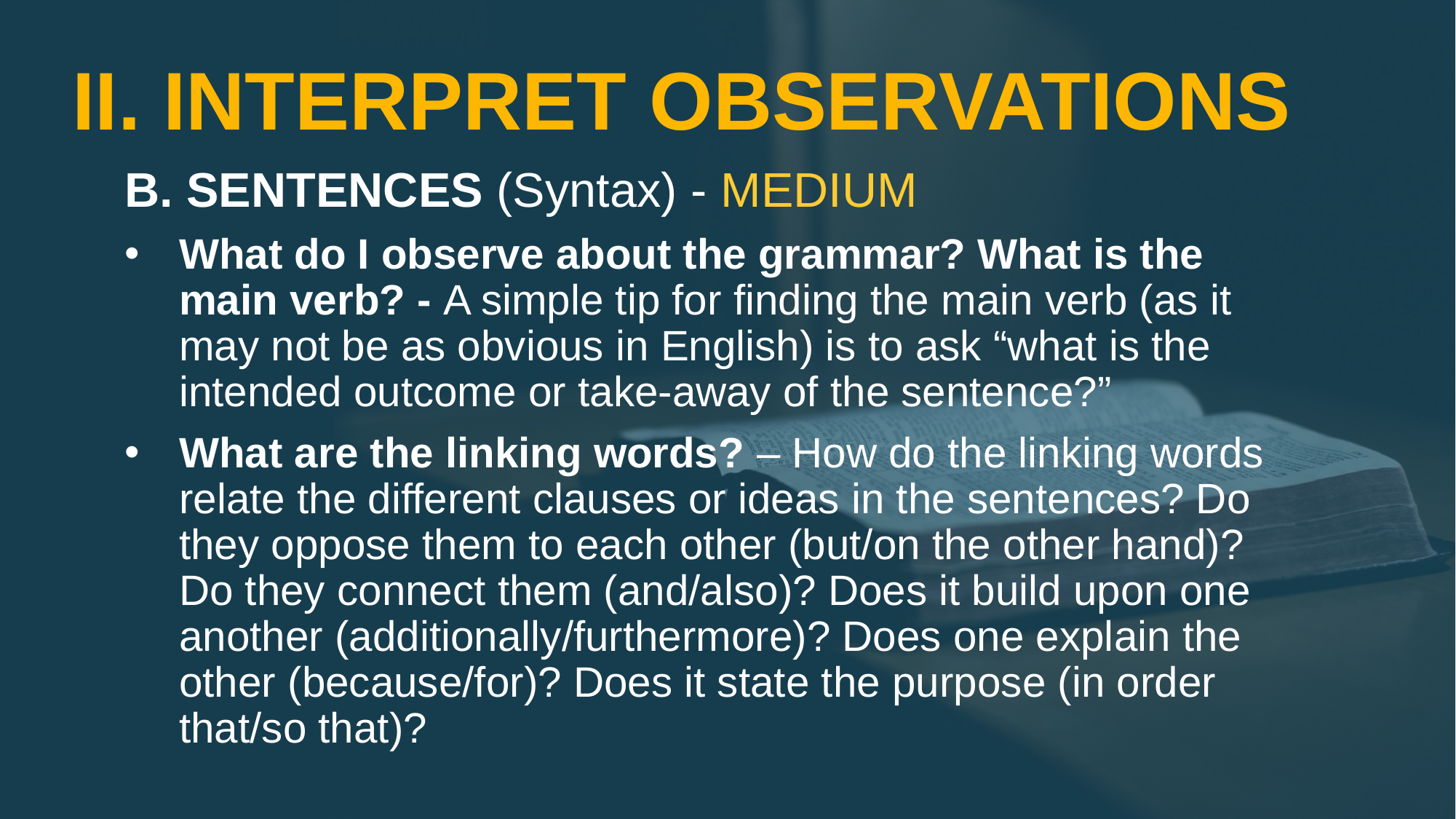

# II. INTERPRET OBSERVATIONS
B. SENTENCES (Syntax) - MEDIUM
What do I observe about the grammar? What is the main verb? - A simple tip for finding the main verb (as it may not be as obvious in English) is to ask “what is the intended outcome or take-away of the sentence?”
What are the linking words? – How do the linking words relate the different clauses or ideas in the sentences? Do they oppose them to each other (but/on the other hand)? Do they connect them (and/also)? Does it build upon one another (additionally/furthermore)? Does one explain the other (because/for)? Does it state the purpose (in order that/so that)?